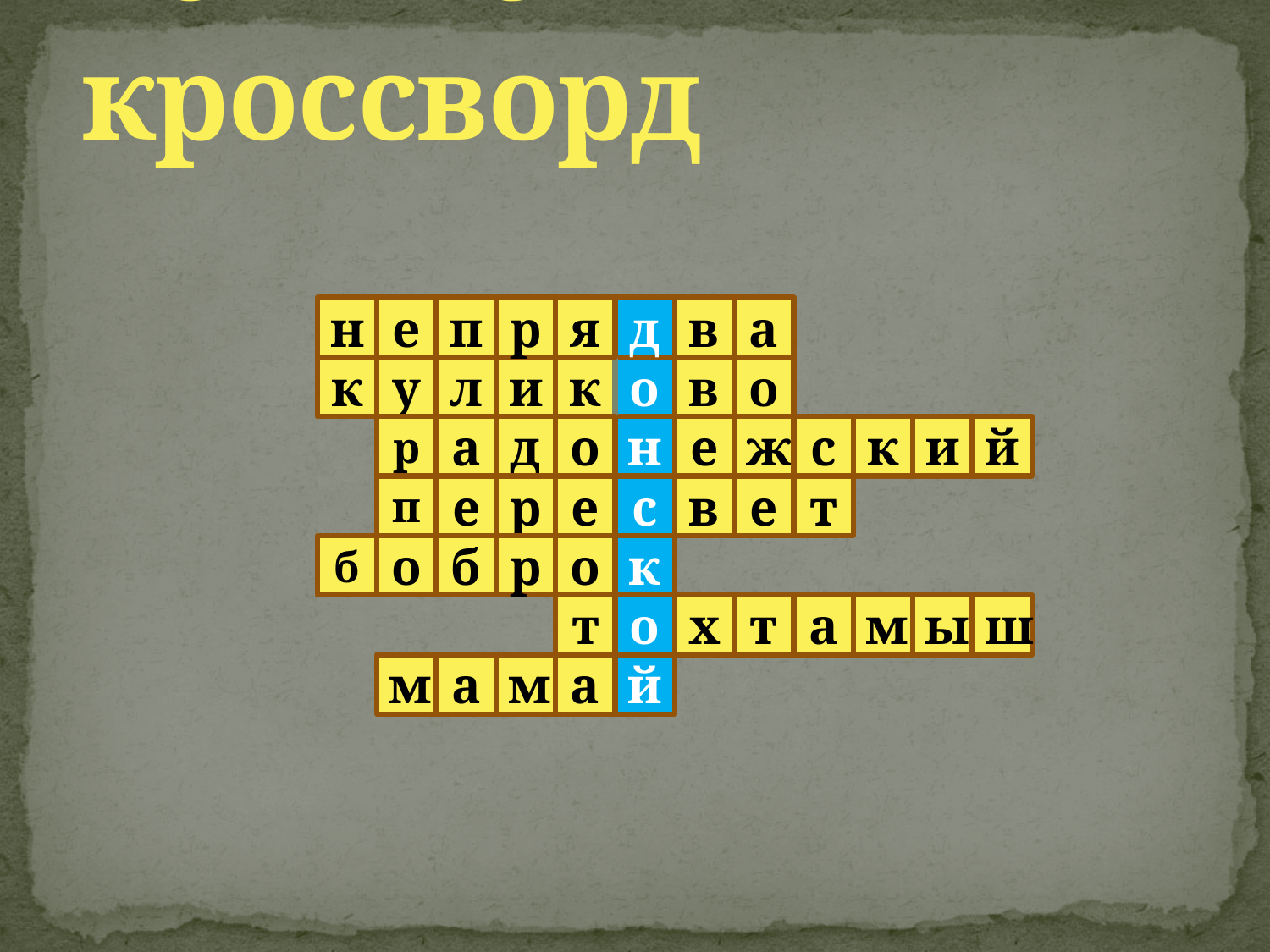

# Решите  кроссворд
н
е
п
р
я
д
в
а
к
у
л
и
к
о
в
о
р
а
д
о
н
е
ж
с
к
и
й
п
е
р
е
с
в
е
т
б
о
б
р
о
к
т
о
х
т
а
м
ы
ш
м
а
м
а
й